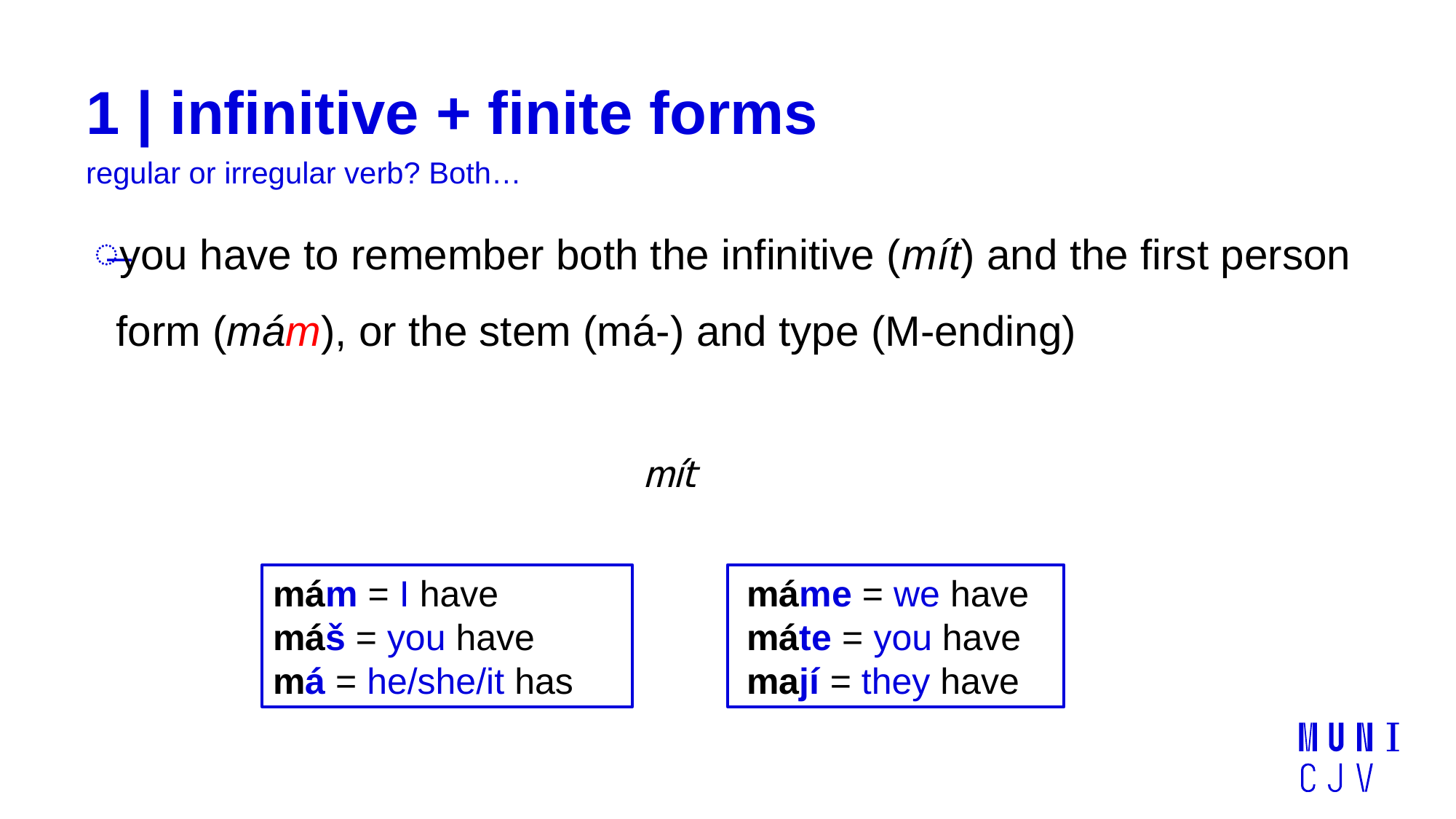

# 1 | infinitive + finite forms
regular or irregular verb? Both…
you have to remember both the infinitive (mít) and the first person form (mám), or the stem (má-) and type (M-ending)

mít
mám = I have
máš = you have
má = he/she/it has
máme = we have
máte = you have
mají = they have